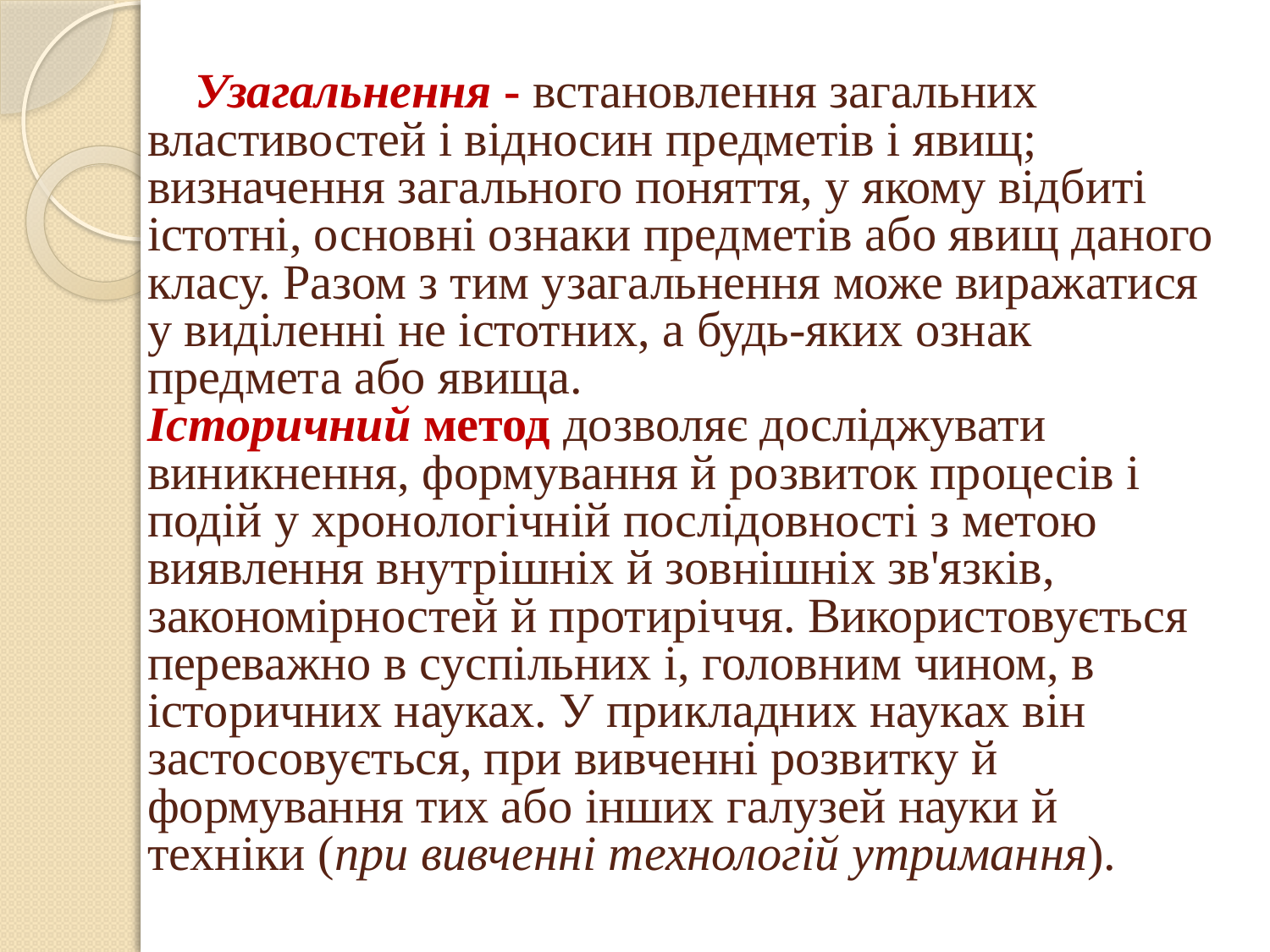

# Узагальнення - встановлення загальних властивостей і відносин предметів і явищ; визначення загального поняття, у якому відбиті істотні, основні ознаки предметів або явищ даного класу. Разом з тим узагальнення може виражатися у виділенні не істотних, а будь-яких ознак предмета або явища. Історичний метод дозволяє досліджувати виникнення, формування й розвиток процесів і подій у хронологічній послідовності з метою виявлення внутрішніх й зовнішніх зв'язків, закономірностей й протиріччя. Використовується переважно в суспільних і, головним чином, в історичних науках. У прикладних науках він застосовується, при вивченні розвитку й формування тих або інших галузей науки й техніки (при вивченні технологій утримання).